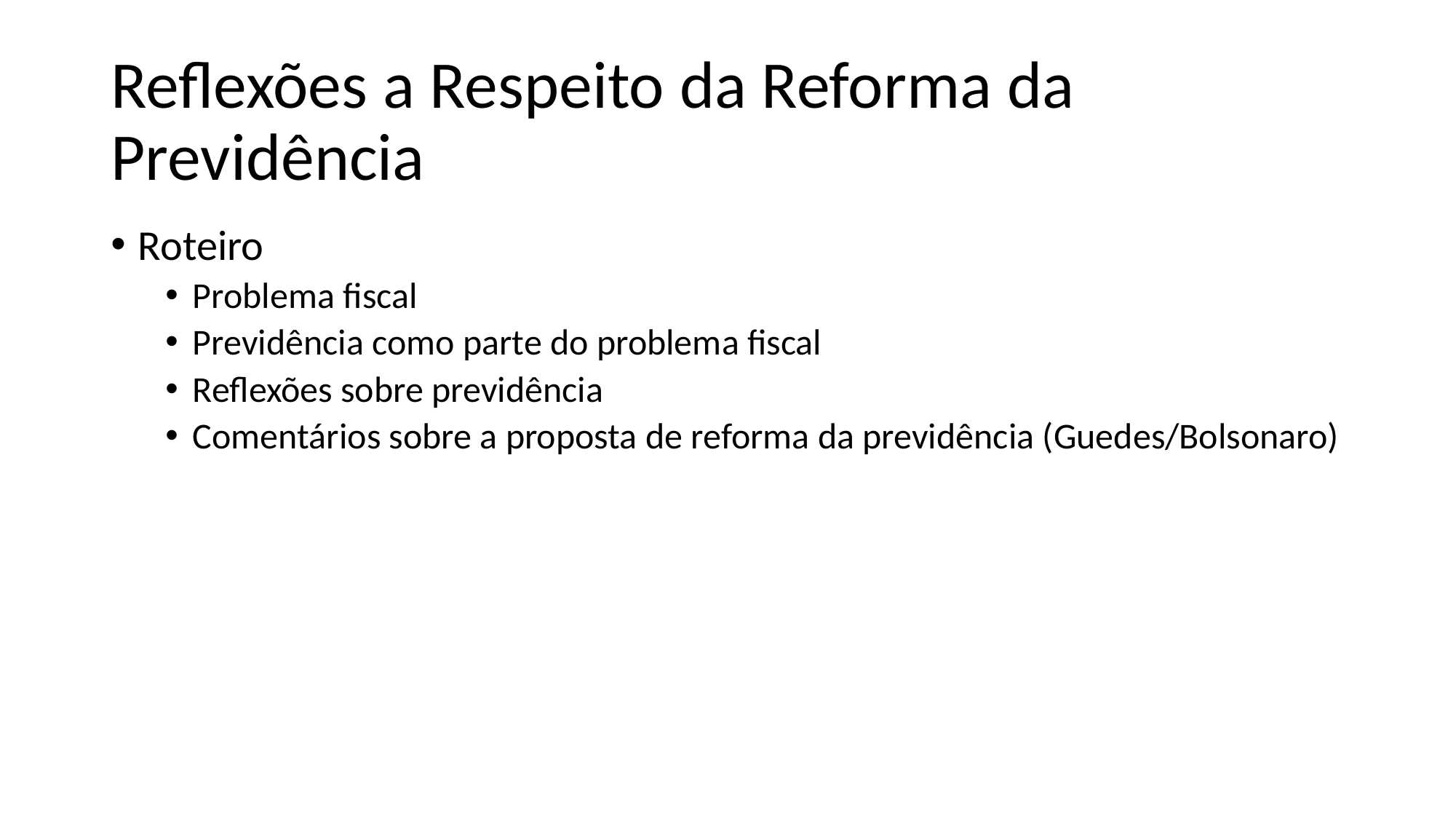

# Reflexões a Respeito da Reforma da Previdência
Roteiro
Problema fiscal
Previdência como parte do problema fiscal
Reflexões sobre previdência
Comentários sobre a proposta de reforma da previdência (Guedes/Bolsonaro)